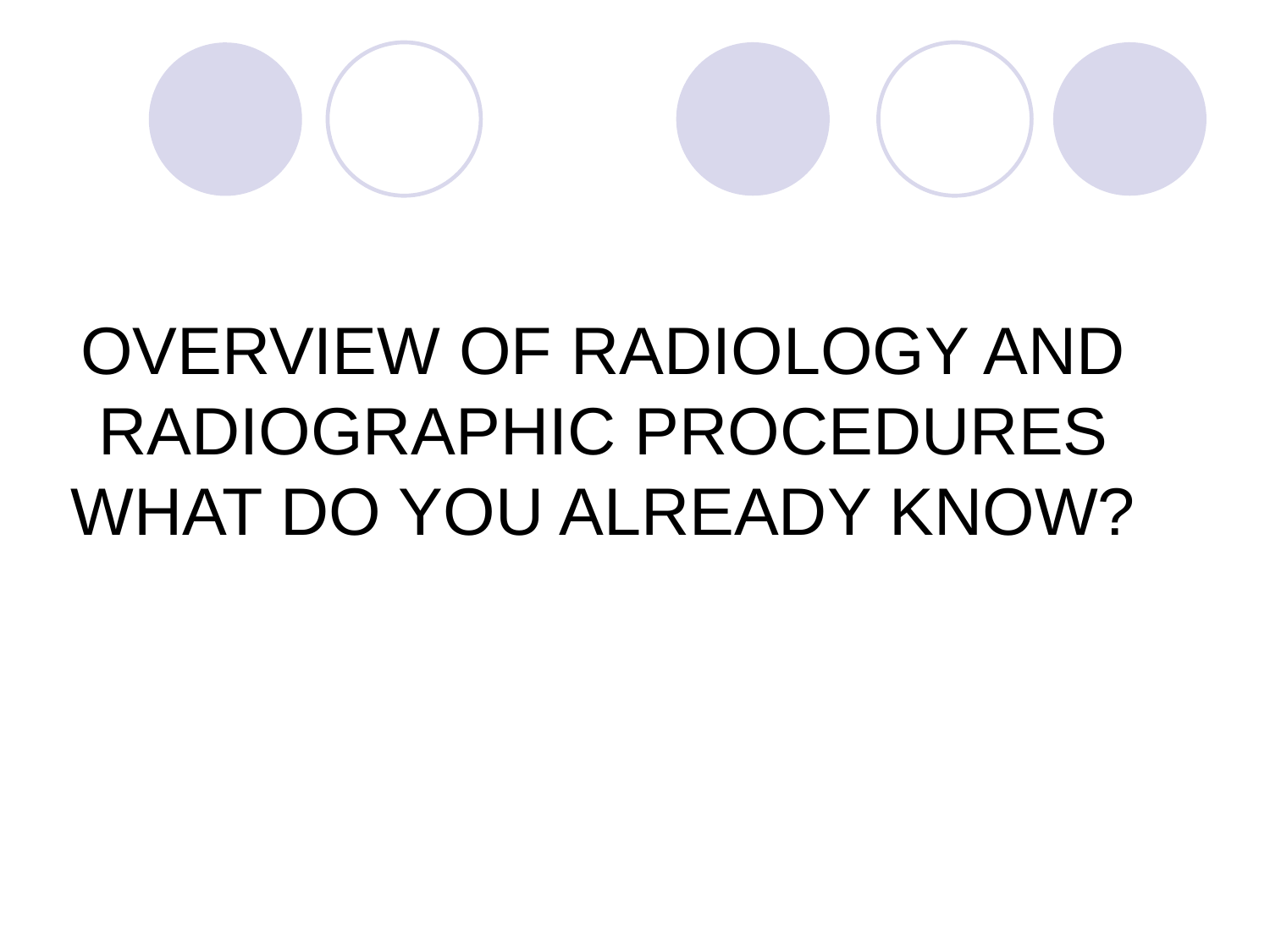

# OVERVIEW OF RADIOLOGY AND RADIOGRAPHIC PROCEDURES WHAT DO YOU ALREADY KNOW?